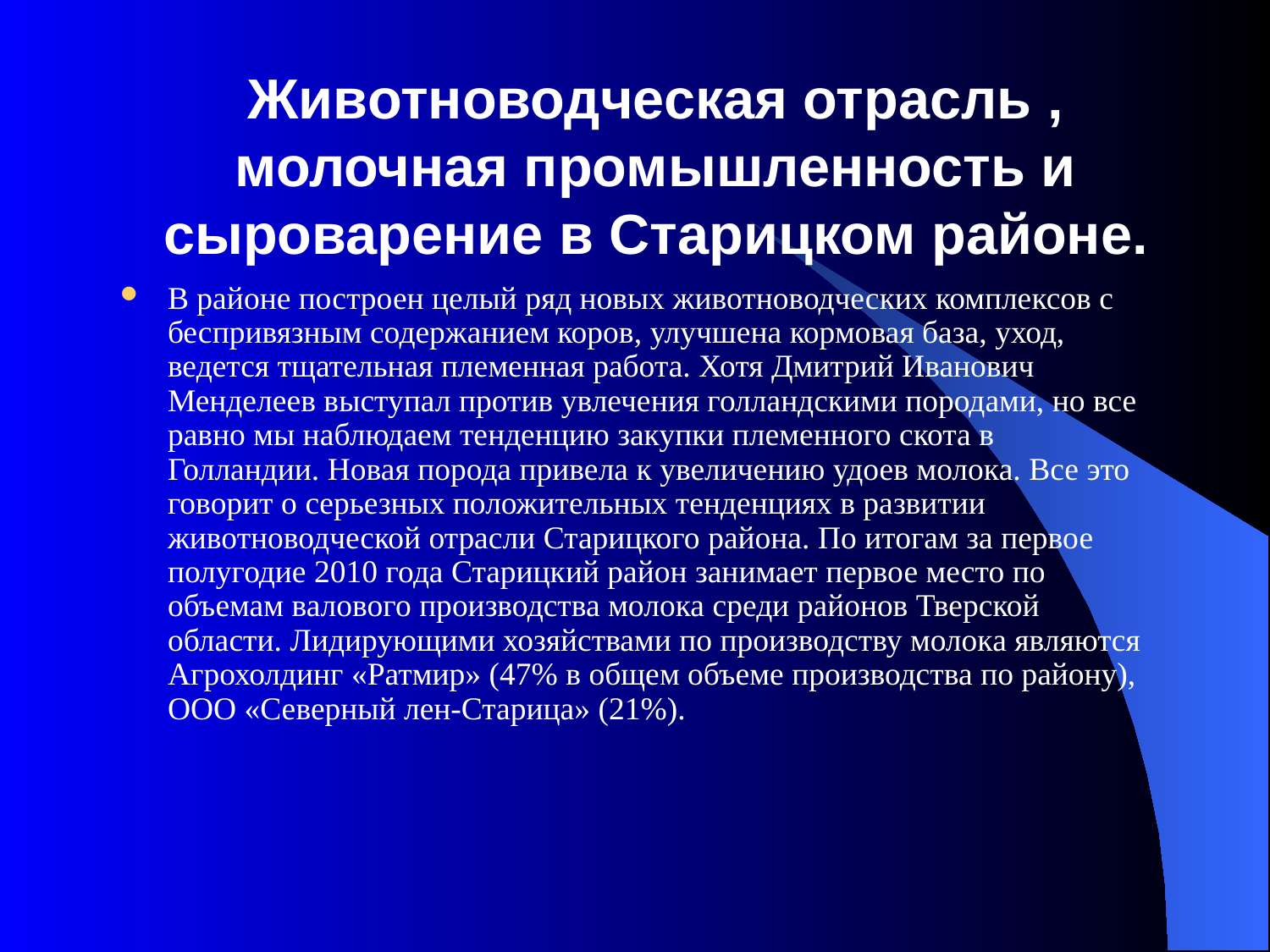

# Животноводческая отрасль , молочная промышленность и сыроварение в Старицком районе.
В районе построен целый ряд новых животноводческих комплексов с беспривязным содержанием коров, улучшена кормовая база, уход, ведется тщательная племенная работа. Хотя Дмитрий Иванович Менделеев выступал против увлечения голландскими породами, но все равно мы наблюдаем тенденцию закупки племенного скота в Голландии. Новая порода привела к увеличению удоев молока. Все это говорит о серьезных положительных тенденциях в развитии животноводческой отрасли Старицкого района. По итогам за первое полугодие 2010 года Старицкий район занимает первое место по объемам валового производства молока среди районов Тверской области. Лидирующими хозяйствами по производству молока являются Агрохолдинг «Ратмир» (47% в общем объеме производства по району), ООО «Северный лен-Старица» (21%).